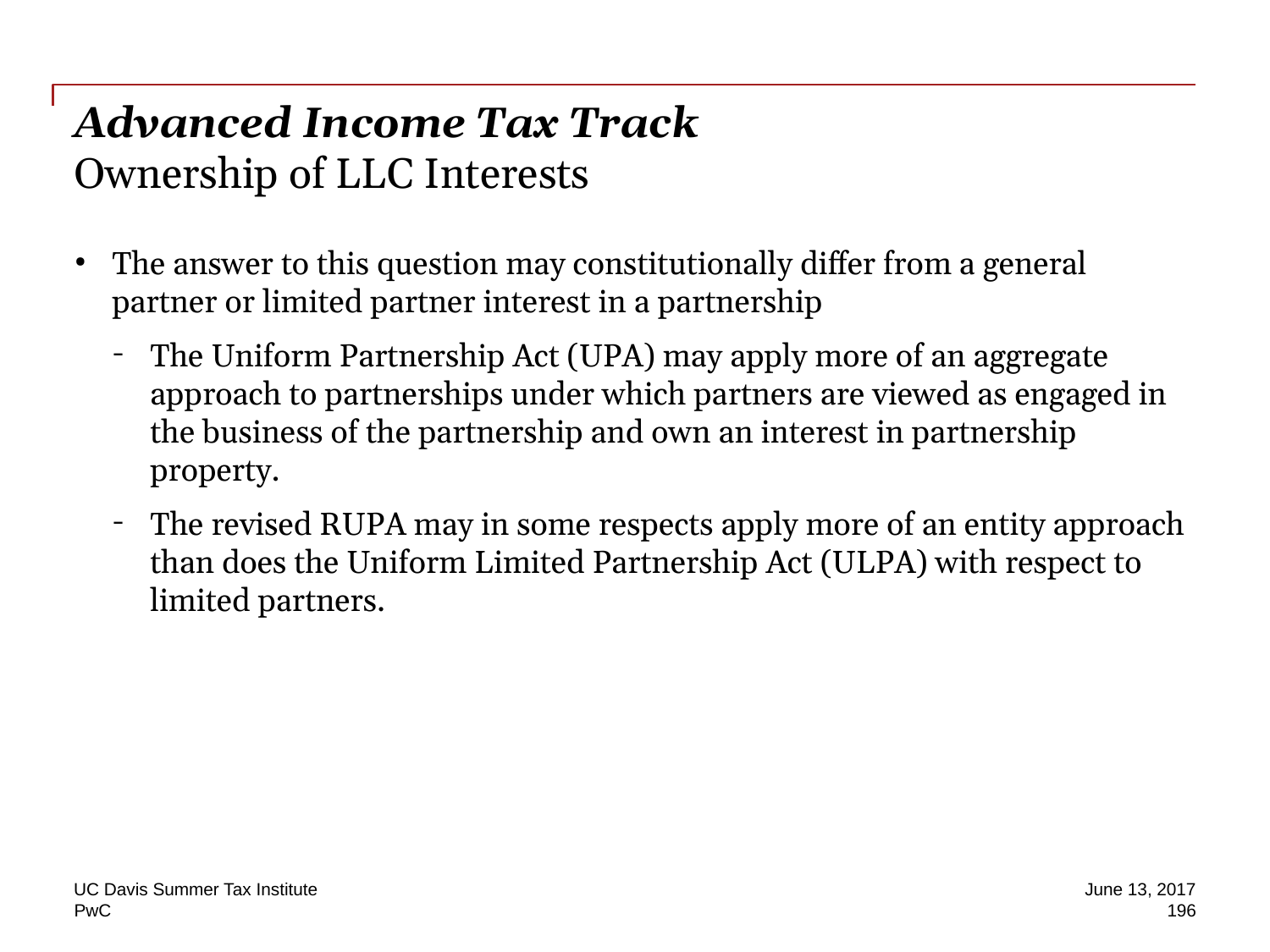

# Advanced Income Tax Track Ownership of LLC Interests
The answer to this question may constitutionally differ from a general partner or limited partner interest in a partnership
The Uniform Partnership Act (UPA) may apply more of an aggregate approach to partnerships under which partners are viewed as engaged in the business of the partnership and own an interest in partnership property.
The revised RUPA may in some respects apply more of an entity approach than does the Uniform Limited Partnership Act (ULPA) with respect to limited partners.
UC Davis Summer Tax Institute
June 13, 2017
196